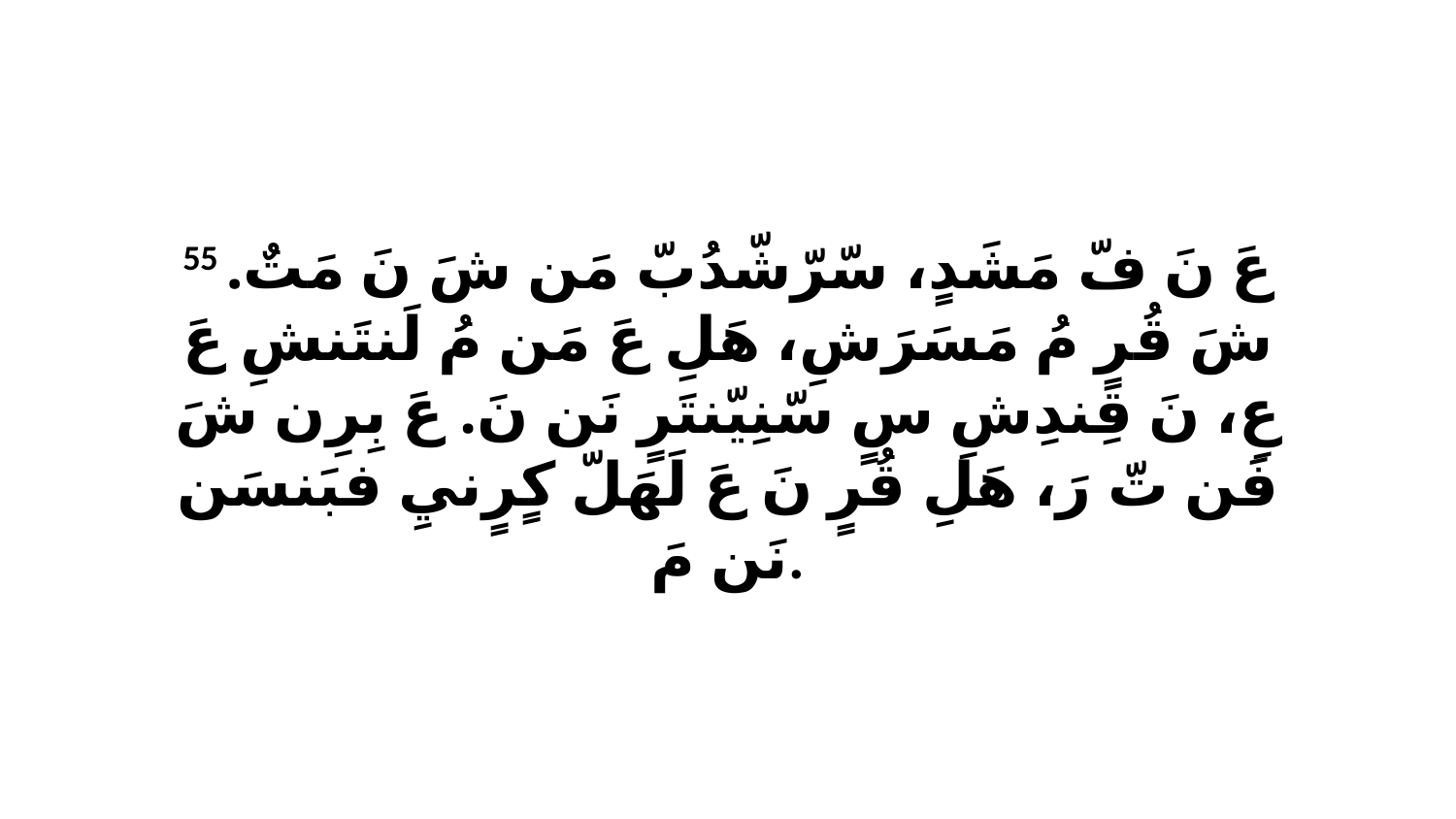

55 عَ نَ فّ مَشَدٍ، سّرّشّدُبّ مَن شَ نَ مَتٌ. شَ قُرٍ مُ مَسَرَشِ، هَلِ عَ مَن مُ لَنتَنشِ عَ عِ، نَ قِندِشِ سٍ سّنِيّنتَرٍ نَن نَ. عَ بِرِن شَ فَن تّ رَ، هَلِ قُرٍ نَ عَ لَهَلّ كٍرٍنيِ فبَنسَن نَن مَ.